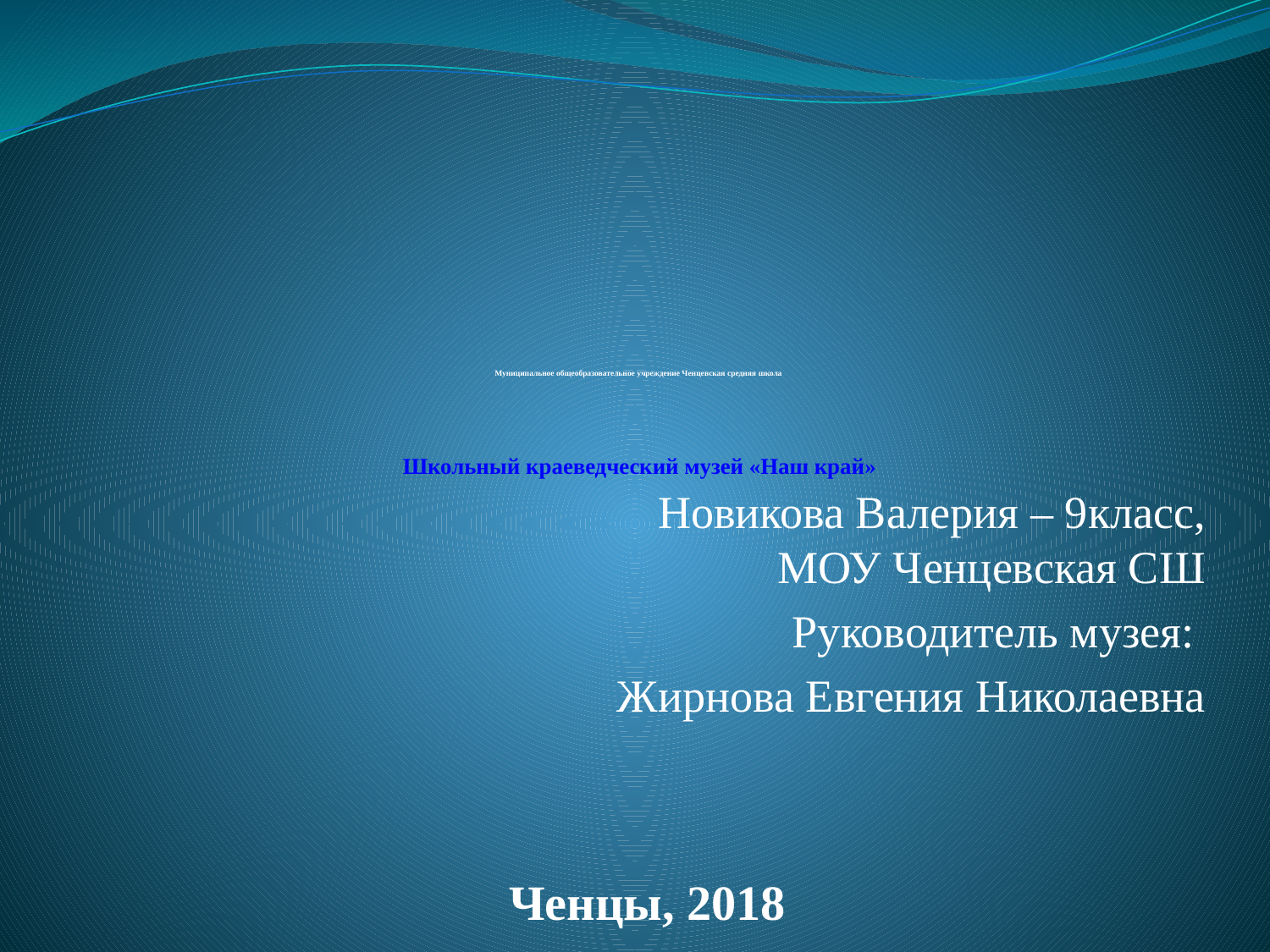

# Муниципальное общеобразовательное учреждение Ченцевская средняя школа Школьный краеведческий музей «Наш край»
Новикова Валерия – 9класс, МОУ Ченцевская СШ
Руководитель музея:
Жирнова Евгения Николаевна
Ченцы, 2018